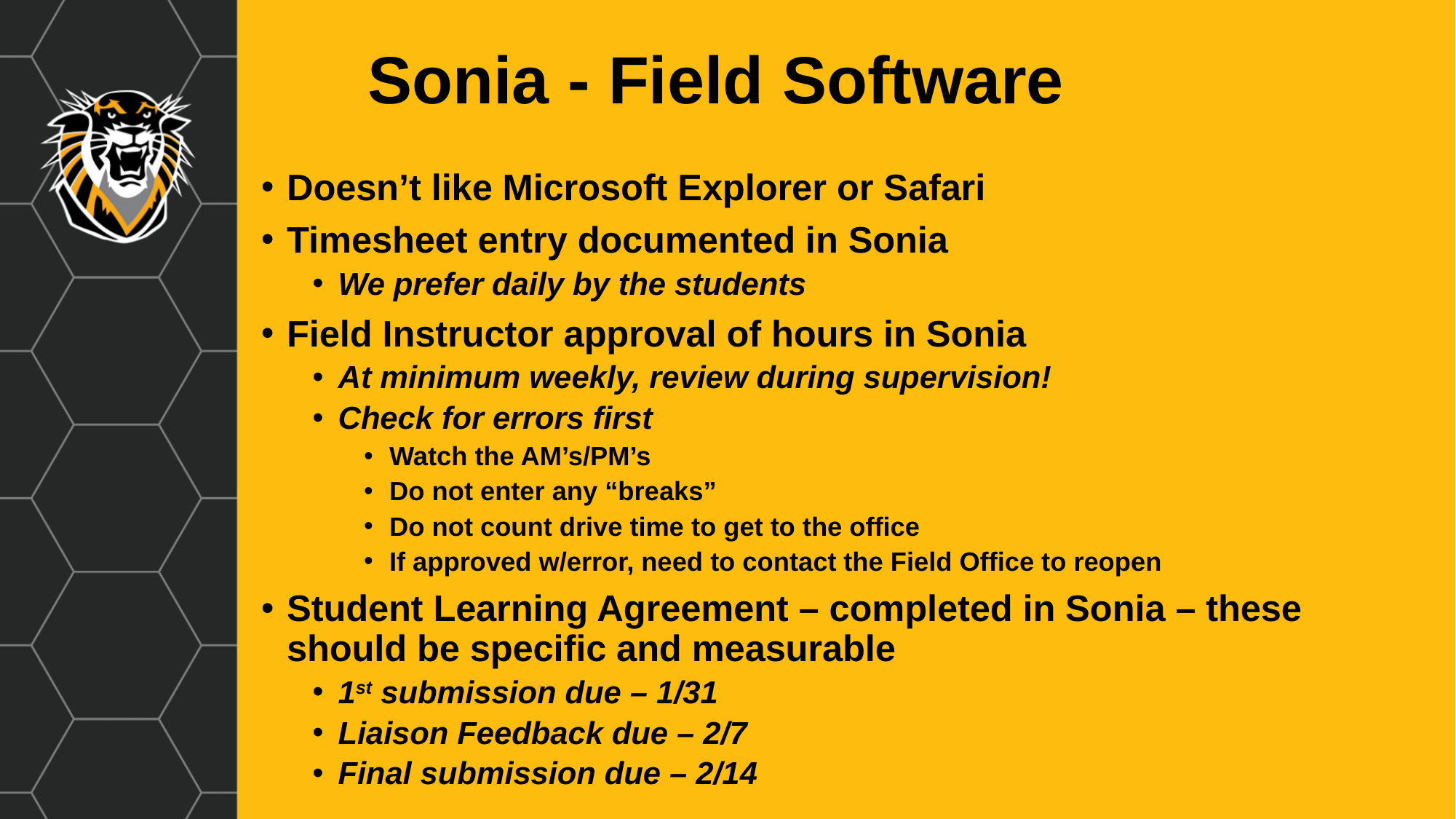

# Sonia - Field Software
Doesn’t like Microsoft Explorer or Safari
Timesheet entry documented in Sonia
We prefer daily by the students
Field Instructor approval of hours in Sonia
At minimum weekly, review during supervision!
Check for errors first
Watch the AM’s/PM’s
Do not enter any “breaks”
Do not count drive time to get to the office
If approved w/error, need to contact the Field Office to reopen
Student Learning Agreement – completed in Sonia – these should be specific and measurable
1st submission due – 1/31
Liaison Feedback due – 2/7
Final submission due – 2/14